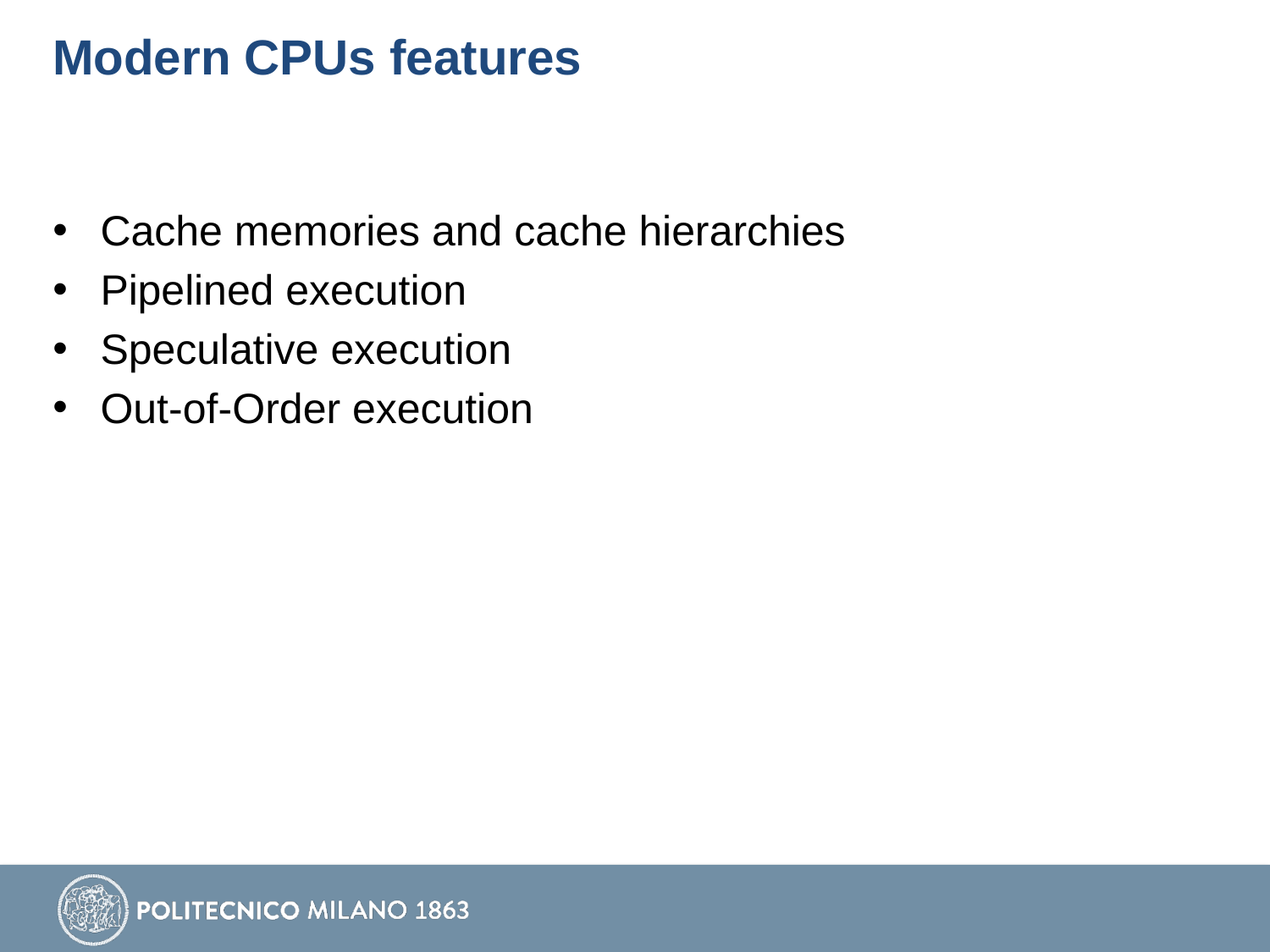

# Modern CPUs features
Cache memories and cache hierarchies
Pipelined execution
Speculative execution
Out-of-Order execution